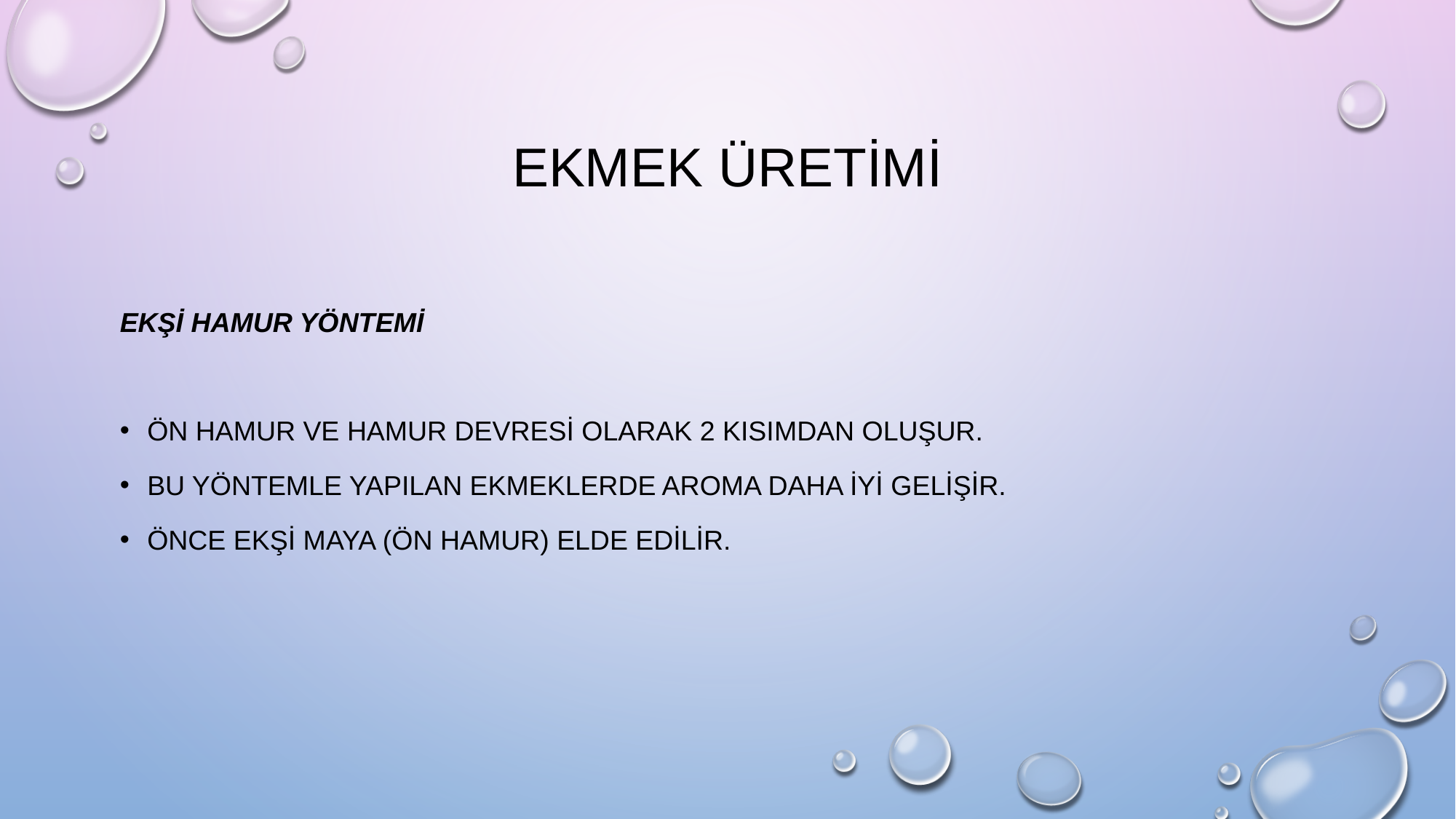

# Ekmek üretimi
Ekşi hamur yöntemi

Ön hamur ve hamur devresi olarak 2 kısımdan oluşur.
Bu yöntemle yapılan ekmeklerde aroma daha iyi gelişir.
Önce ekşi maya (ön hamur) elde edilir.